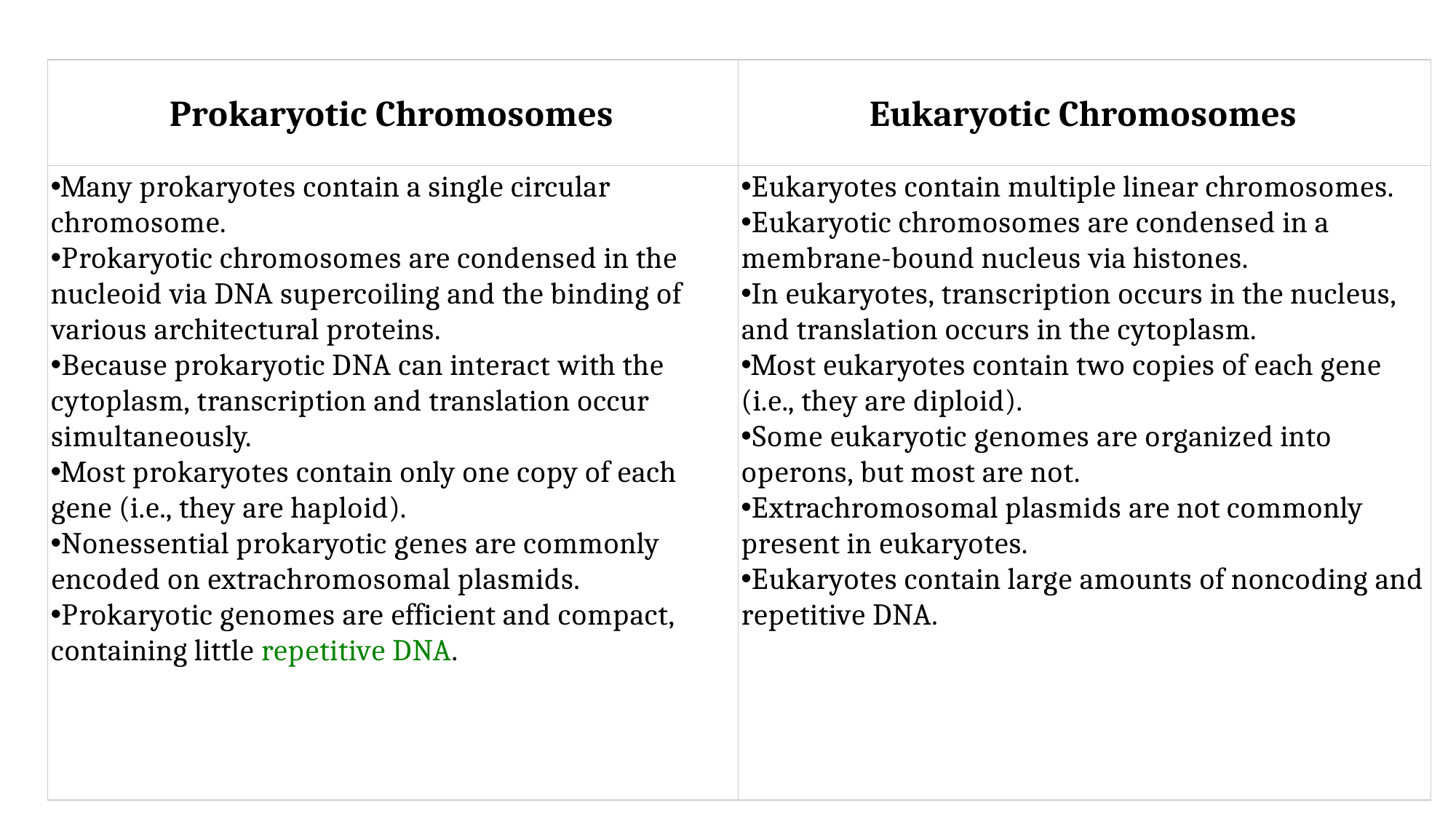

| Prokaryotic Chromosomes | Eukaryotic Chromosomes |
| --- | --- |
| Many prokaryotes contain a single circular chromosome. Prokaryotic chromosomes are condensed in the nucleoid via DNA supercoiling and the binding of various architectural proteins. Because prokaryotic DNA can interact with the cytoplasm, transcription and translation occur simultaneously. Most prokaryotes contain only one copy of each gene (i.e., they are haploid). Nonessential prokaryotic genes are commonly encoded on extrachromosomal plasmids. Prokaryotic genomes are efficient and compact, containing little repetitive DNA. | Eukaryotes contain multiple linear chromosomes. Eukaryotic chromosomes are condensed in a membrane-bound nucleus via histones. In eukaryotes, transcription occurs in the nucleus, and translation occurs in the cytoplasm. Most eukaryotes contain two copies of each gene (i.e., they are diploid). Some eukaryotic genomes are organized into operons, but most are not. Extrachromosomal plasmids are not commonly present in eukaryotes. Eukaryotes contain large amounts of noncoding and repetitive DNA. |